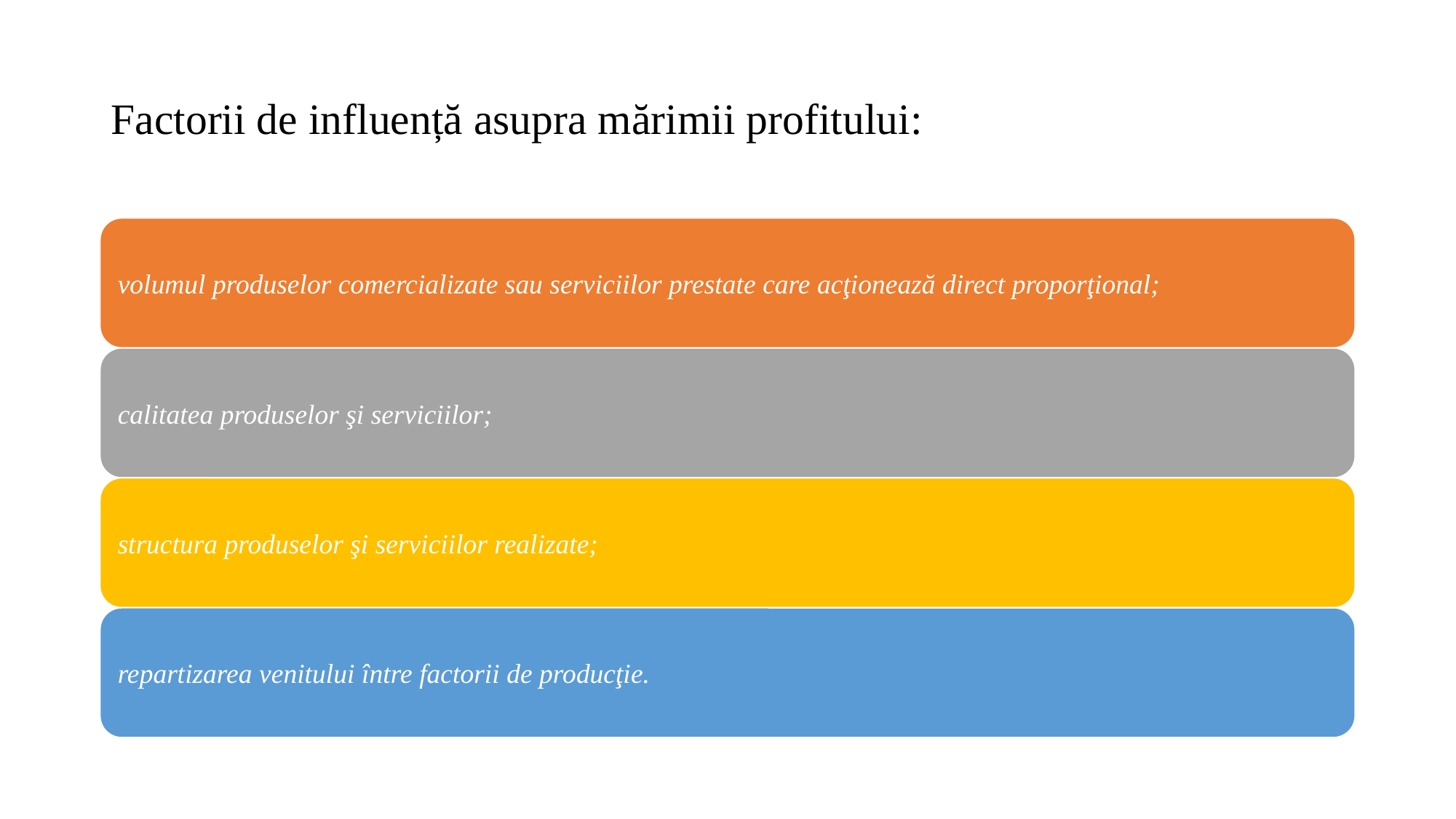

# Factorii de influență asupra mărimii profitului:
volumul produselor comercializate sau serviciilor prestate care acţionează direct proporţional;
calitatea produselor şi serviciilor;
structura produselor şi serviciilor realizate;
repartizarea venitului între factorii de producţie.